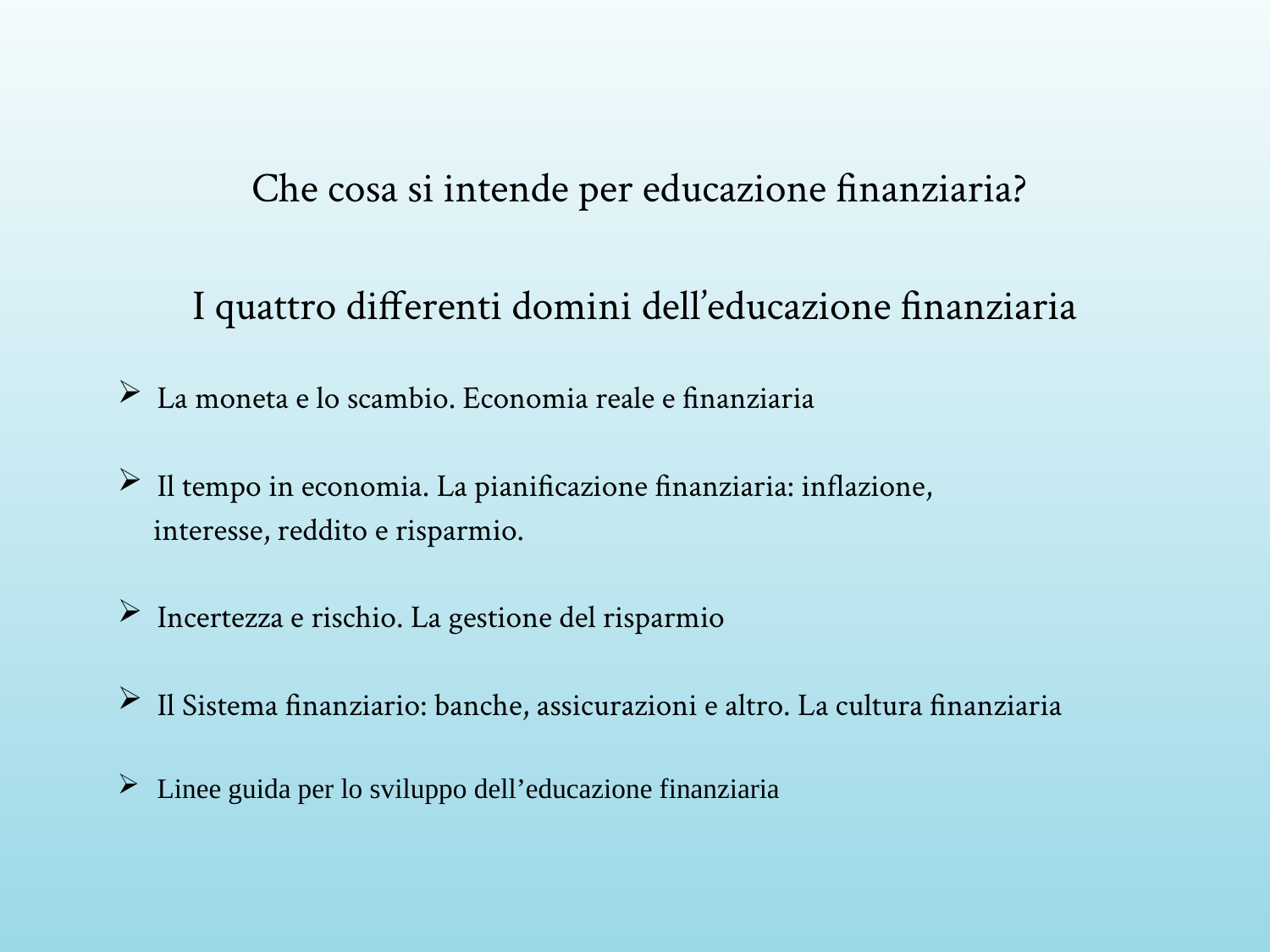

Che cosa si intende per educazione finanziaria?

I quattro differenti domini dell’educazione finanziaria

La moneta e lo scambio. Economia reale e finanziaria

Il tempo in economia. La pianificazione finanziaria: inflazione,
     interesse, reddito e risparmio.

Incertezza e rischio. La gestione del risparmio

Il Sistema finanziario: banche, assicurazioni e altro. La cultura finanziaria

Linee guida per lo sviluppo dell’educazione finanziaria